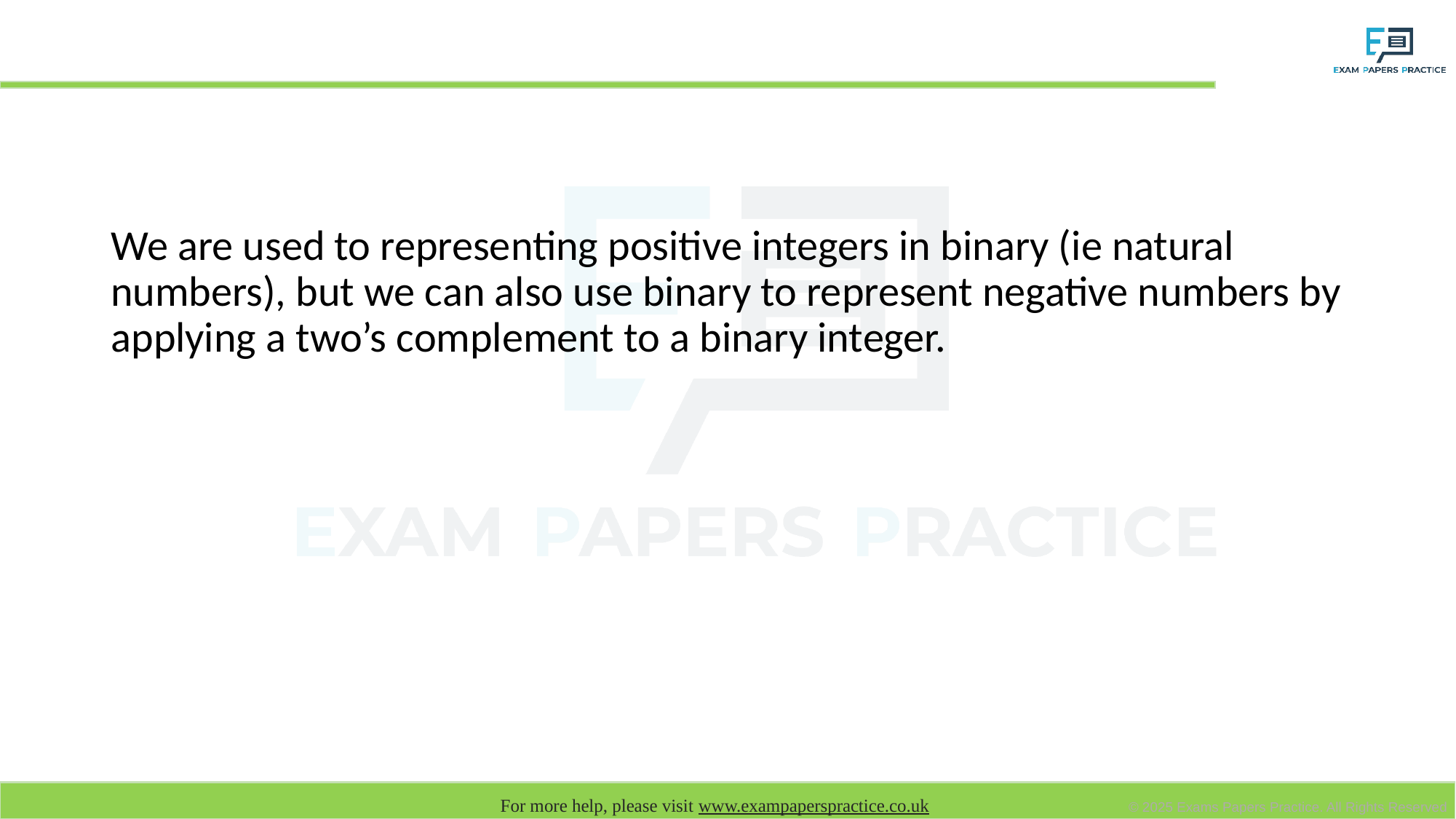

# Negative numbers in binary
We are used to representing positive integers in binary (ie natural numbers), but we can also use binary to represent negative numbers by applying a two’s complement to a binary integer.